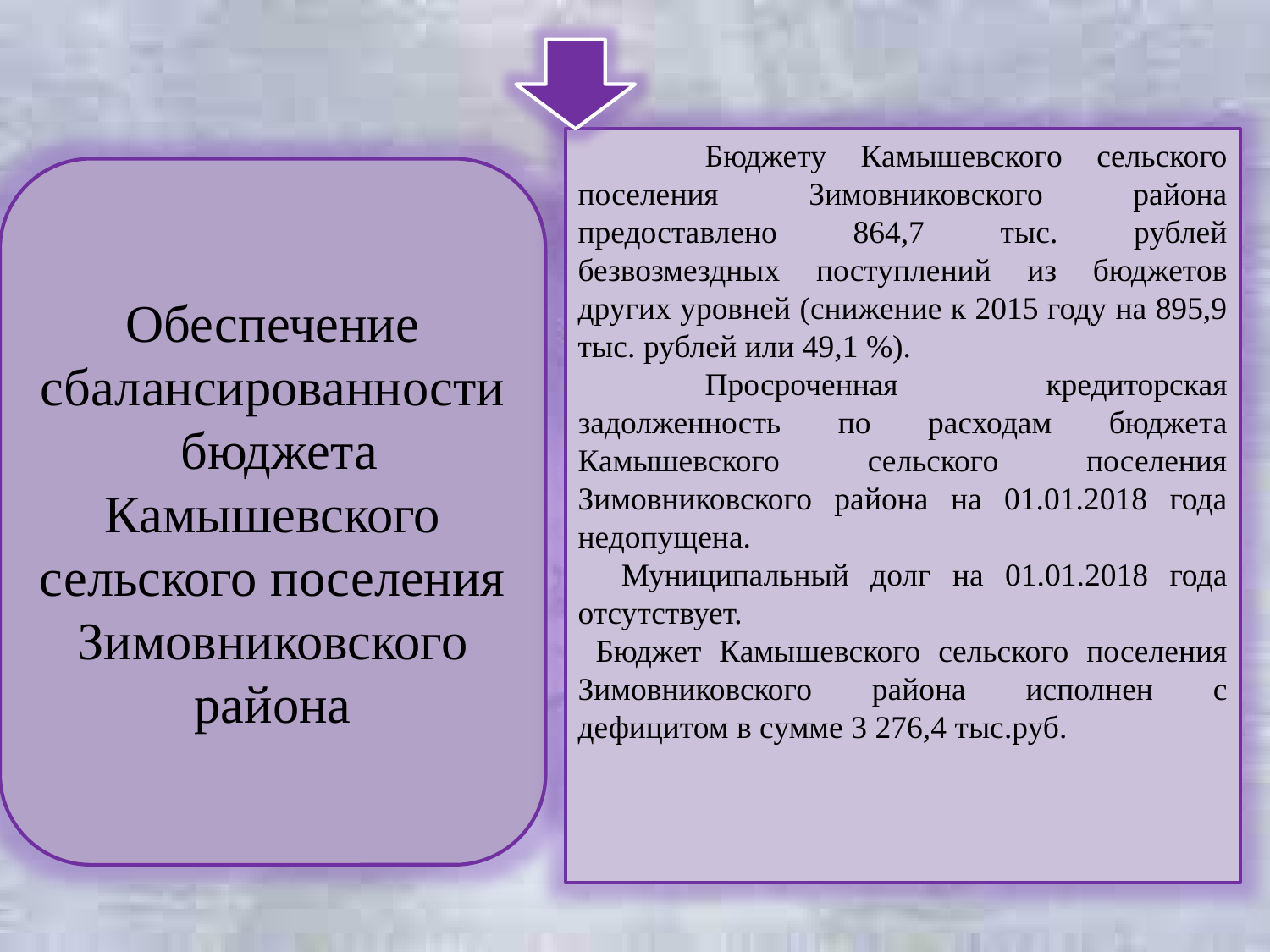

Бюджету Камышевского сельского поселения Зимовниковского района предоставлено 864,7 тыс. рублей безвозмездных поступлений из бюджетов других уровней (снижение к 2015 году на 895,9 тыс. рублей или 49,1 %).
	Просроченная кредиторская задолженность по расходам бюджета Камышевского сельского поселения Зимовниковского района на 01.01.2018 года недопущена.
  Муниципальный долг на 01.01.2018 года отсутствует.
 Бюджет Камышевского сельского поселения Зимовниковского района исполнен с дефицитом в сумме 3 276,4 тыс.руб.
Обеспечение сбалансированности  бюджета Камышевского сельского поселения Зимовниковского района